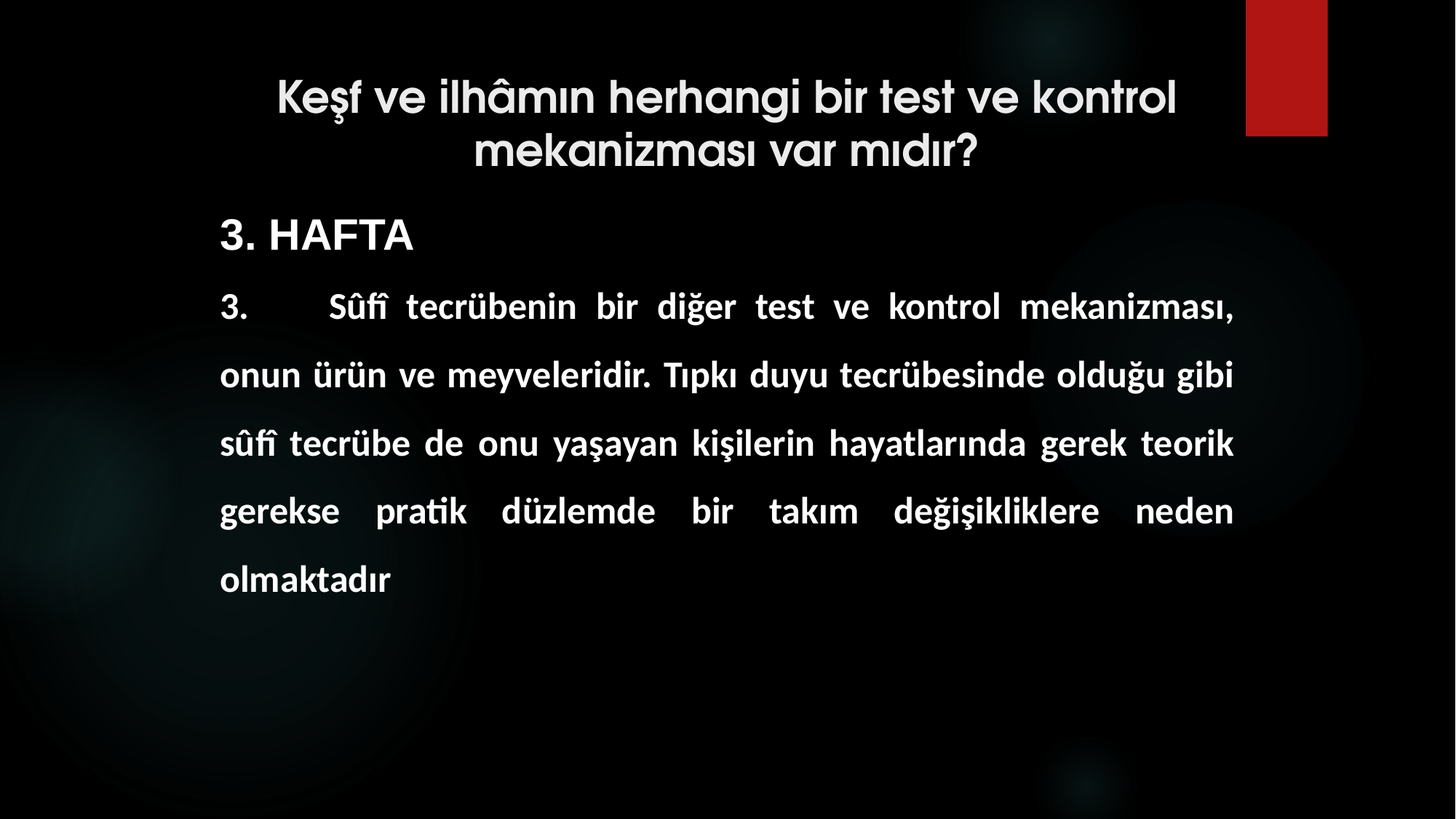

# Keşf ve ilhâmın herhangi bir test ve kontrol mekanizması var mıdır?
3. HAFTA
3.	Sûfî tecrübenin bir diğer test ve kontrol mekanizması, onun ürün ve meyveleridir. Tıpkı duyu tecrübesinde olduğu gibi sûfî tecrübe de onu yaşayan kişilerin hayatlarında gerek teorik gerekse pratik düzlemde bir takım değişikliklere neden olmaktadır